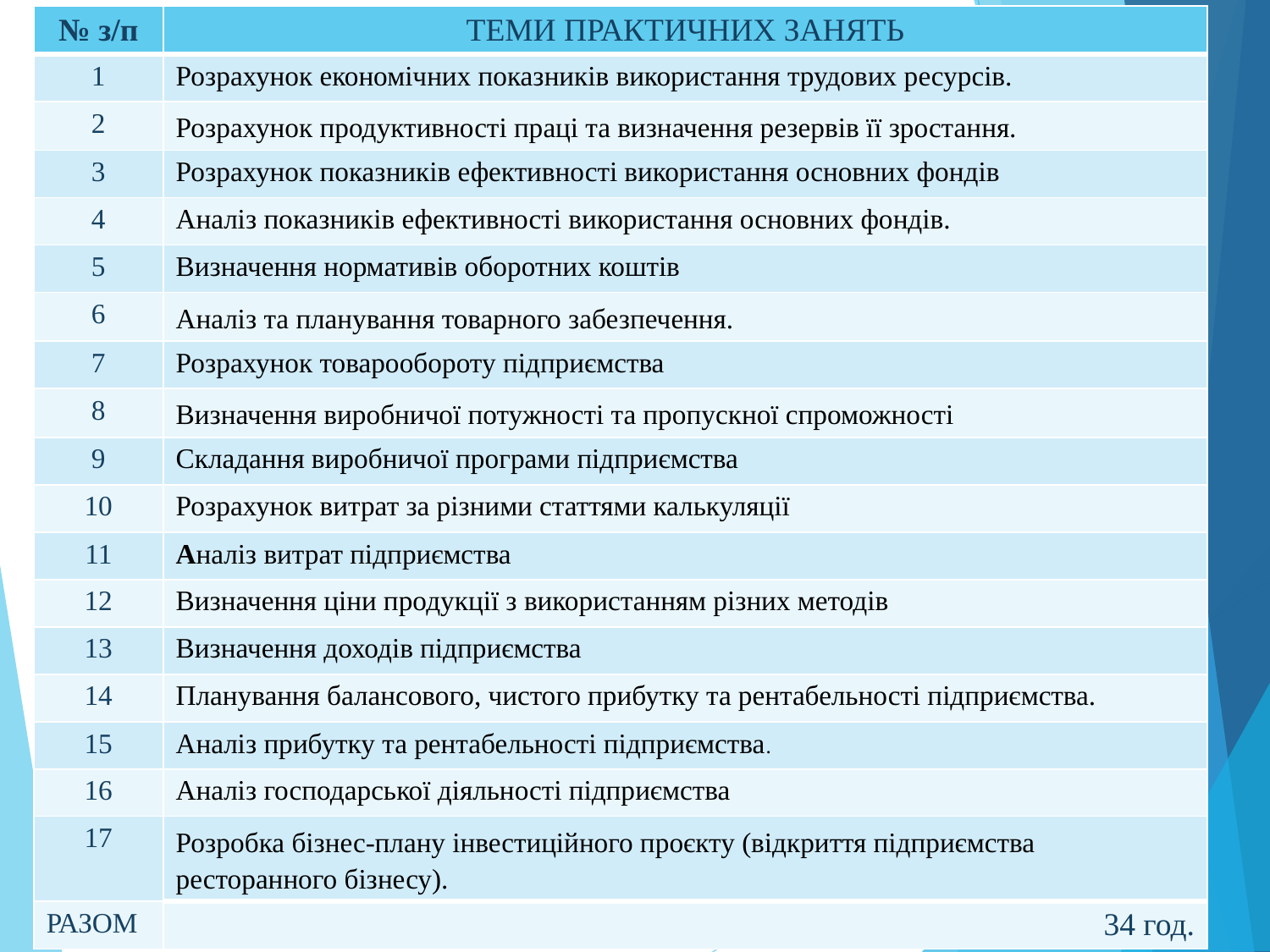

| № з/п | ТЕМИ ПРАКТИЧНИХ ЗАНЯТЬ |
| --- | --- |
| 1 | Розрахунок економічних показників використання трудових ресурсів. |
| 2 | Розрахунок продуктивності праці та визначення резервів її зростання. |
| 3 | Розрахунок показників ефективності використання основних фондів |
| 4 | Аналіз показників ефективності використання основних фондів. |
| 5 | Визначення нормативів оборотних коштів |
| 6 | Аналіз та планування товарного забезпечення. |
| 7 | Розрахунок товарообороту підприємства |
| 8 | Визначення виробничої потужності та пропускної спроможності |
| 9 | Складання виробничої програми підприємства |
| 10 | Розрахунок витрат за різними статтями калькуляції |
| 11 | Аналіз витрат підприємства |
| 12 | Визначення ціни продукції з використанням різних методів |
| 13 | Визначення доходів підприємства |
| 14 | Планування балансового, чистого прибутку та рентабельності підприємства. |
| 15 | Аналіз прибутку та рентабельності підприємства. |
| 16 | Аналіз господарської діяльності підприємства |
| 17 | Розробка бізнес-плану інвестиційного проєкту (відкриття підприємства ресторанного бізнесу). |
| РАЗОМ | 34 год. |